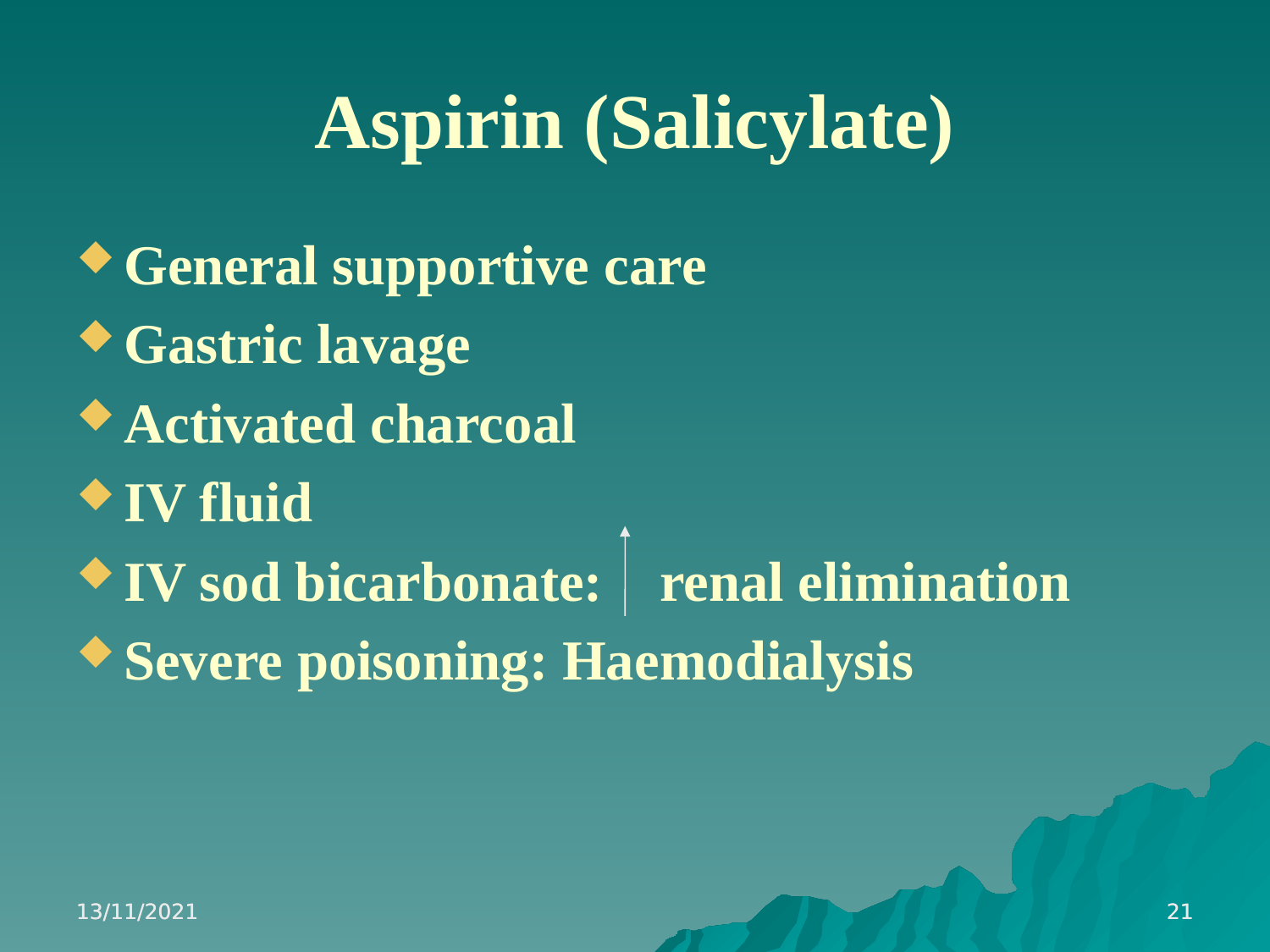

# Aspirin (Salicylate)
General supportive care
Gastric lavage
Activated charcoal
IV fluid
IV sod bicarbonate:    renal elimination
Severe poisoning: Haemodialysis

13/11/2021
13/11/2021
21
21